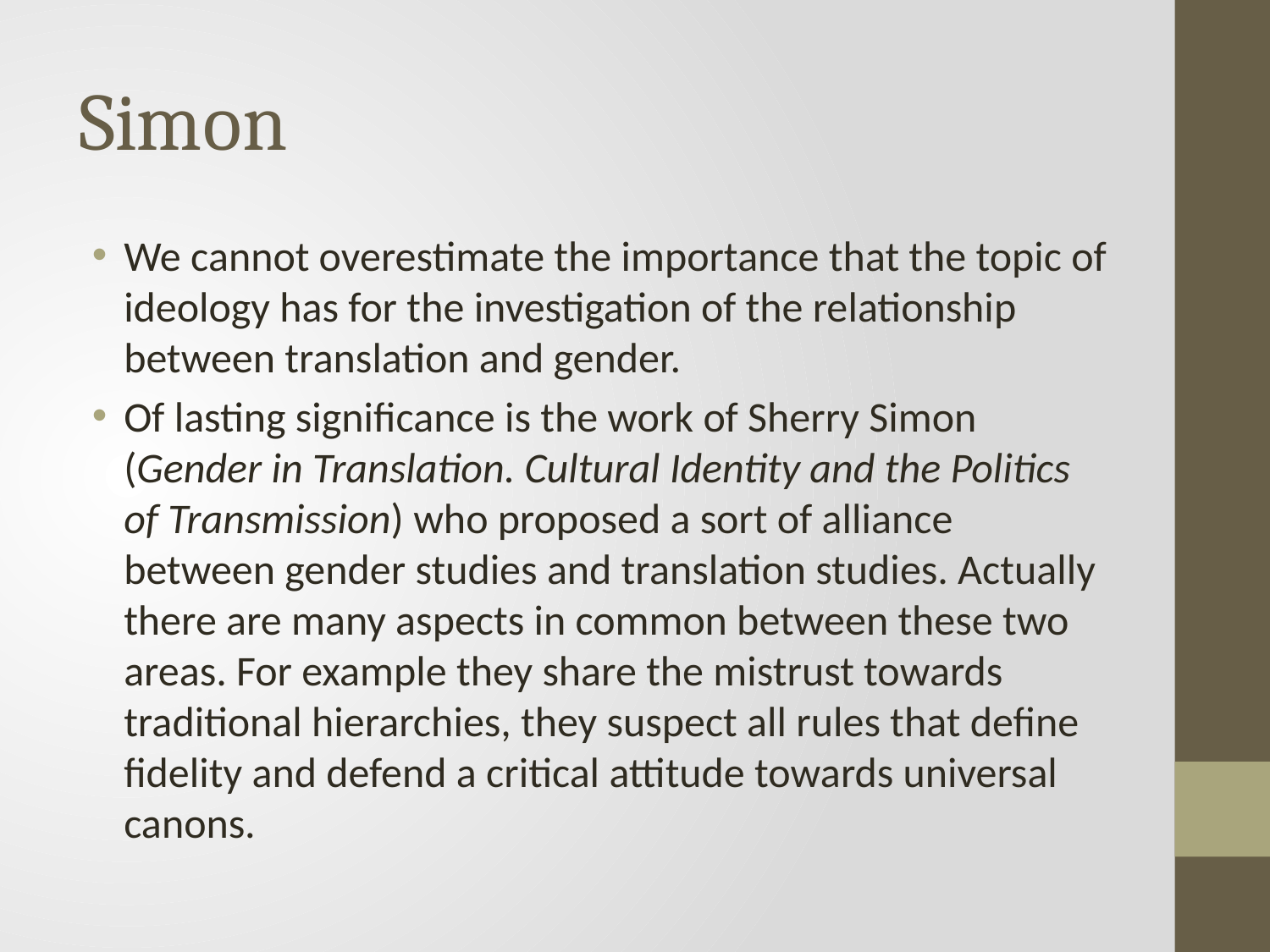

# Simon
We cannot overestimate the importance that the topic of ideology has for the investigation of the relationship between translation and gender.
Of lasting significance is the work of Sherry Simon (Gender in Translation. Cultural Identity and the Politics of Transmission) who proposed a sort of alliance between gender studies and translation studies. Actually there are many aspects in common between these two areas. For example they share the mistrust towards traditional hierarchies, they suspect all rules that define fidelity and defend a critical attitude towards universal canons.